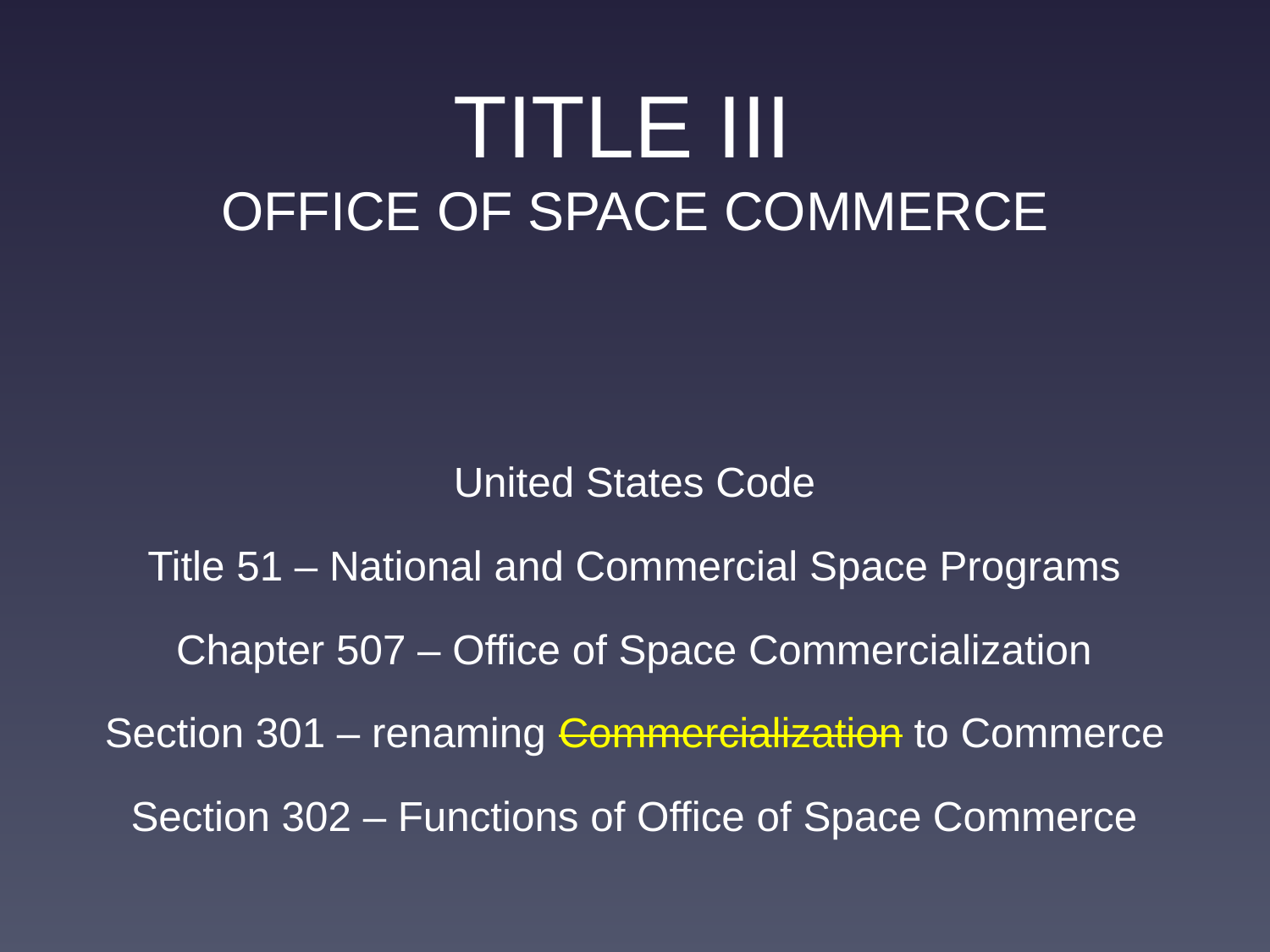

# Title III Office of Space Commerce
United States Code
Title 51 – National and Commercial Space Programs
Chapter 507 – Office of Space Commercialization
Section 301 – renaming Commercialization to Commerce
Section 302 – Functions of Office of Space Commerce